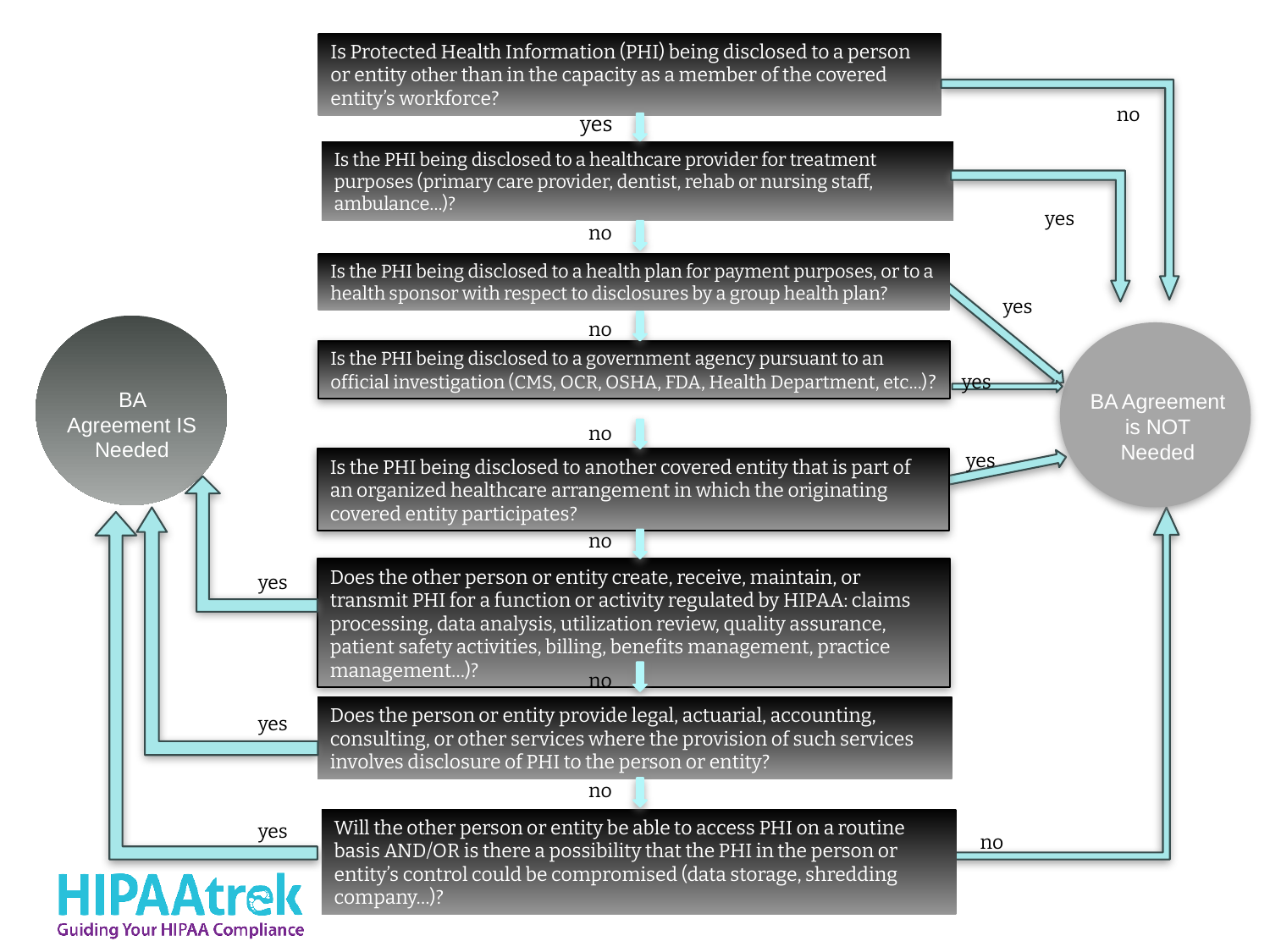

Is Protected Health Information (PHI) being disclosed to a person or entity other than in the capacity as a member of the covered entity’s workforce?

no
yes

Is the PHI being disclosed to a healthcare provider for treatment purposes (primary care provider, dentist, rehab or nursing staff, ambulance…)?

yes
no

Is the PHI being disclosed to a health plan for payment purposes, or to a health sponsor with respect to disclosures by a group health plan?
yes
no

BA Agreement IS Needed

BA Agreement is NOT Needed

Is the PHI being disclosed to a government agency pursuant to an official investigation (CMS, OCR, OSHA, FDA, Health Department, etc…)?
yes

no

yes
Is the PHI being disclosed to another covered entity that is part of an organized healthcare arrangement in which the originating covered entity participates?

no

Does the other person or entity create, receive, maintain, or transmit PHI for a function or activity regulated by HIPAA: claims processing, data analysis, utilization review, quality assurance, patient safety activities, billing, benefits management, practice management…)?
yes
no

Does the person or entity provide legal, actuarial, accounting, consulting, or other services where the provision of such services involves disclosure of PHI to the person or entity?
yes
no

Will the other person or entity be able to access PHI on a routine basis AND/OR is there a possibility that the PHI in the person or entity’s control could be compromised (data storage, shredding company…)?
yes
no